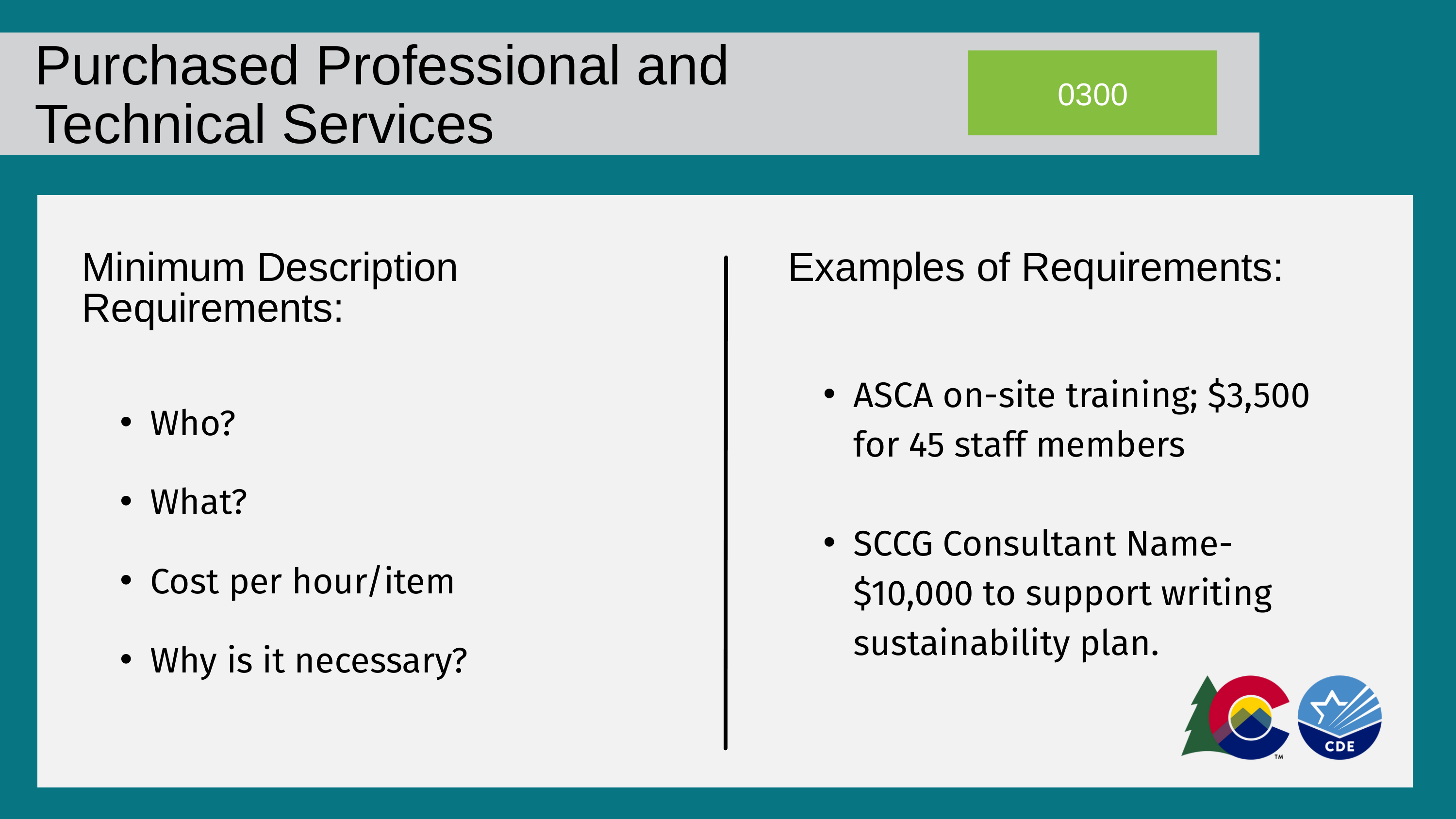

Purchased Professional and
Technical Services

0300

Minimum Description Requirements:
Examples of Requirements:

ASCA on-site training; $3,500 for 45 staff members

SCCG Consultant Name- $10,000 to support writing sustainability plan.
Who?

What?

Cost per hour/item

Why is it necessary?